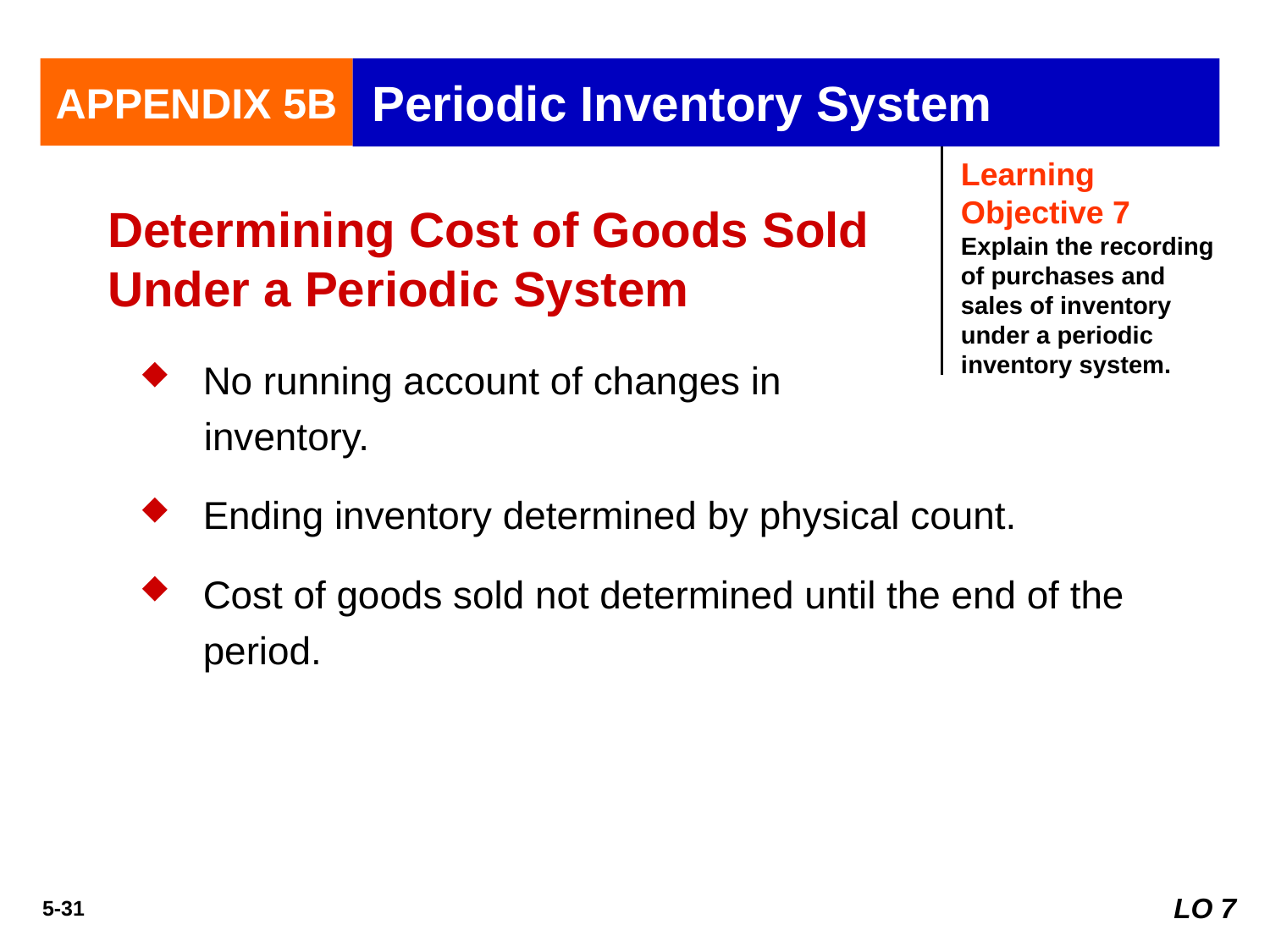

APPENDIX 5B
Periodic Inventory System
Learning Objective 7
Explain the recording of purchases and sales of inventory under a periodic inventory system.
Determining Cost of Goods Sold Under a Periodic System
No running account of changes in
inventory.
Ending inventory determined by physical count.
Cost of goods sold not determined until the end of the period.
LO 7